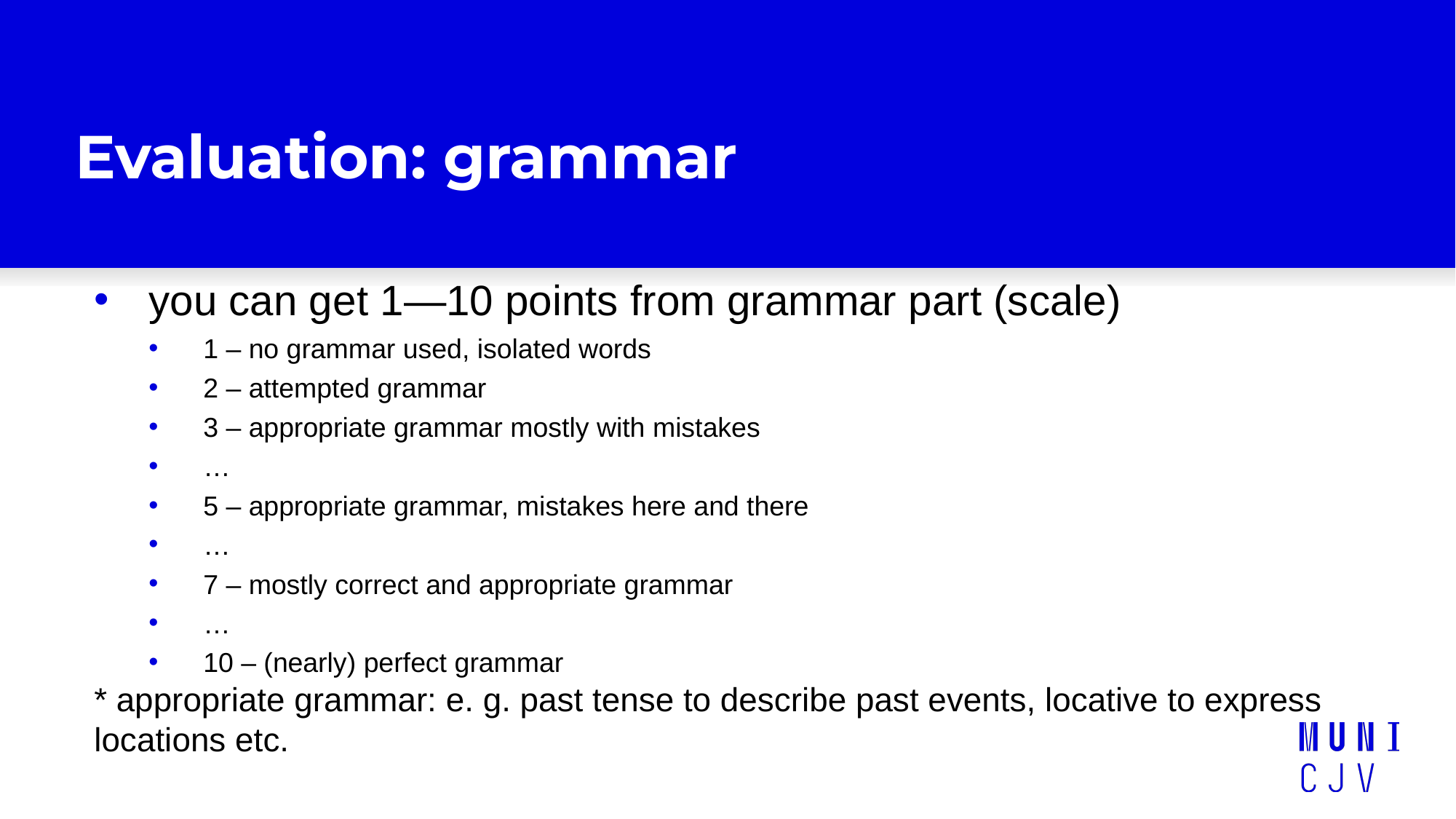

# Evaluation: grammar
you can get 1—10 points from grammar part (scale)
1 – no grammar used, isolated words
2 – attempted grammar
3 – appropriate grammar mostly with mistakes
…
5 – appropriate grammar, mistakes here and there
…
7 – mostly correct and appropriate grammar
…
10 – (nearly) perfect grammar
* appropriate grammar: e. g. past tense to describe past events, locative to express locations etc.